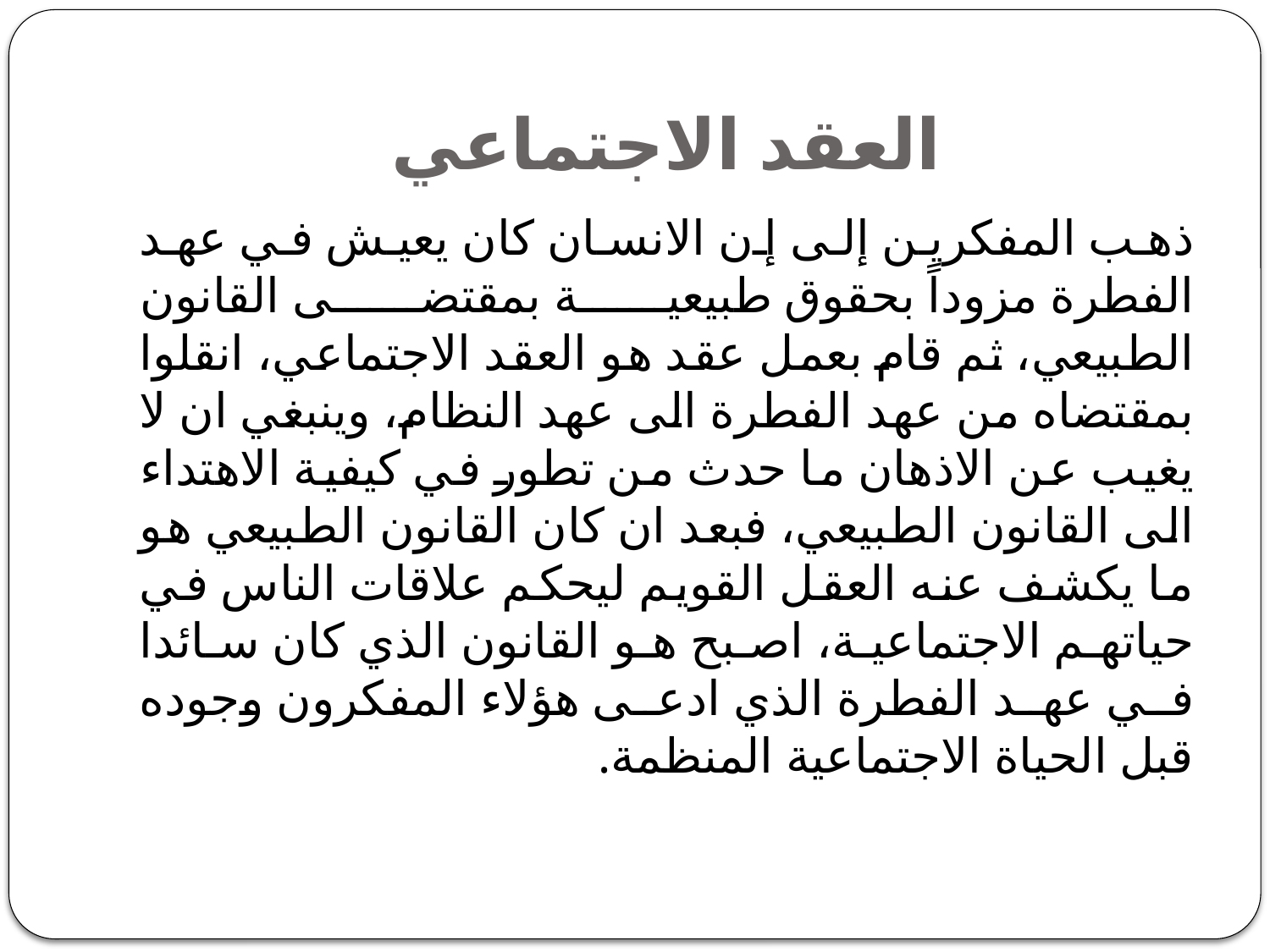

# العقد الاجتماعي
ذهب المفكرين إلى إن الانسان كان يعيش في عهد الفطرة مزوداً بحقوق طبيعية بمقتضى القانون الطبيعي، ثم قام بعمل عقد هو العقد الاجتماعي، انقلوا بمقتضاه من عهد الفطرة الى عهد النظام، وينبغي ان لا يغيب عن الاذهان ما حدث من تطور في كيفية الاهتداء الى القانون الطبيعي، فبعد ان كان القانون الطبيعي هو ما يكشف عنه العقل القويم ليحكم علاقات الناس في حياتهم الاجتماعية، اصبح هو القانون الذي كان سائدا في عهد الفطرة الذي ادعى هؤلاء المفكرون وجوده قبل الحياة الاجتماعية المنظمة.